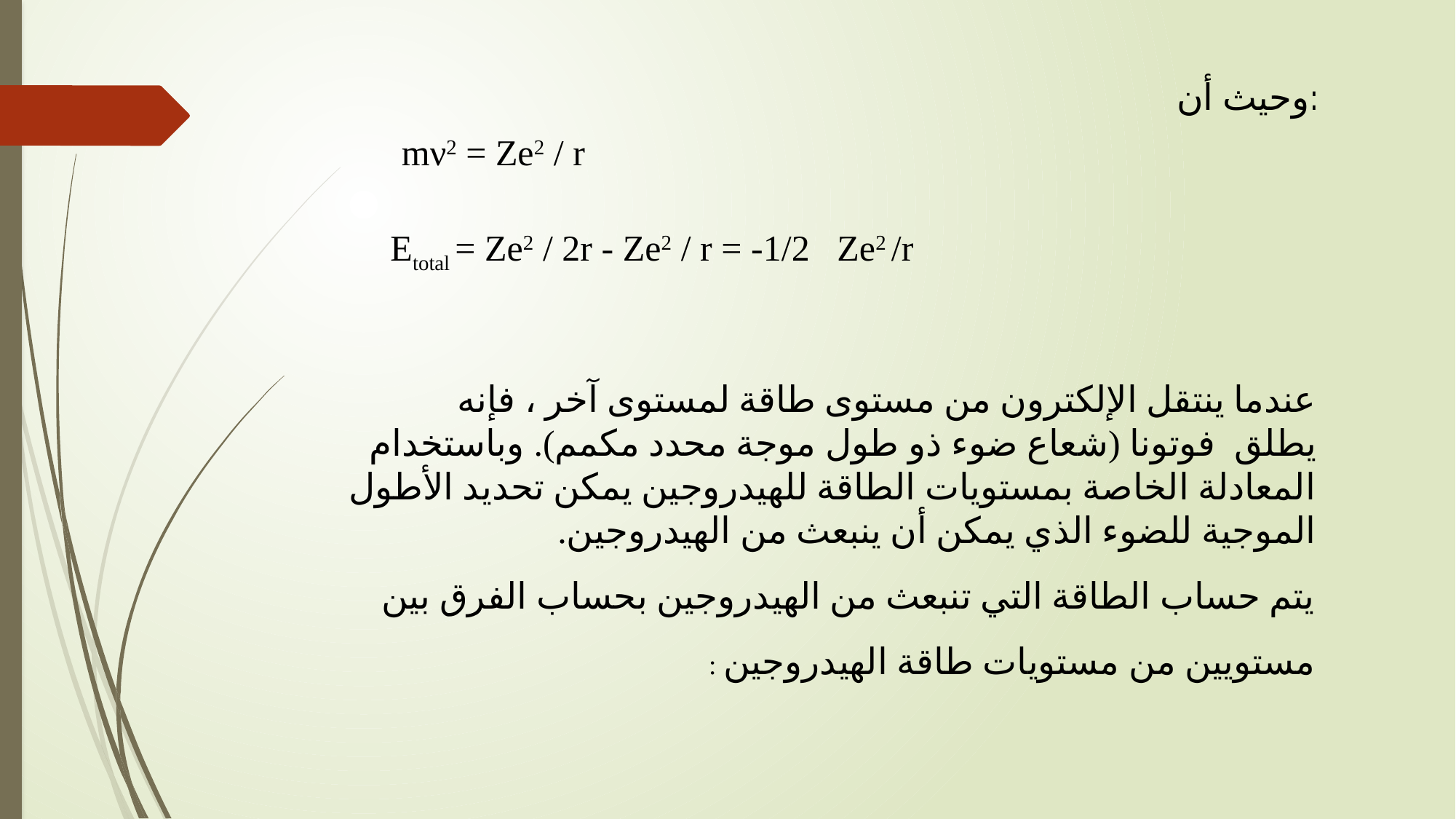

وحيث أن:
mν2 = Ze2 / r
Etotal = Ze2 / 2r - Ze2 / r = -1/2   Ze2 /r

عندما ينتقل الإلكترون من مستوى طاقة لمستوى آخر ، فإنه يطلق  فوتونا (شعاع ضوء ذو طول موجة محدد مكمم). وباستخدام المعادلة الخاصة بمستويات الطاقة للهيدروجين يمكن تحديد الأطول الموجية للضوء الذي يمكن أن ينبعث من الهيدروجين.
يتم حساب الطاقة التي تنبعث من الهيدروجين بحساب الفرق بين مستويين من مستويات طاقة الهيدروجين :